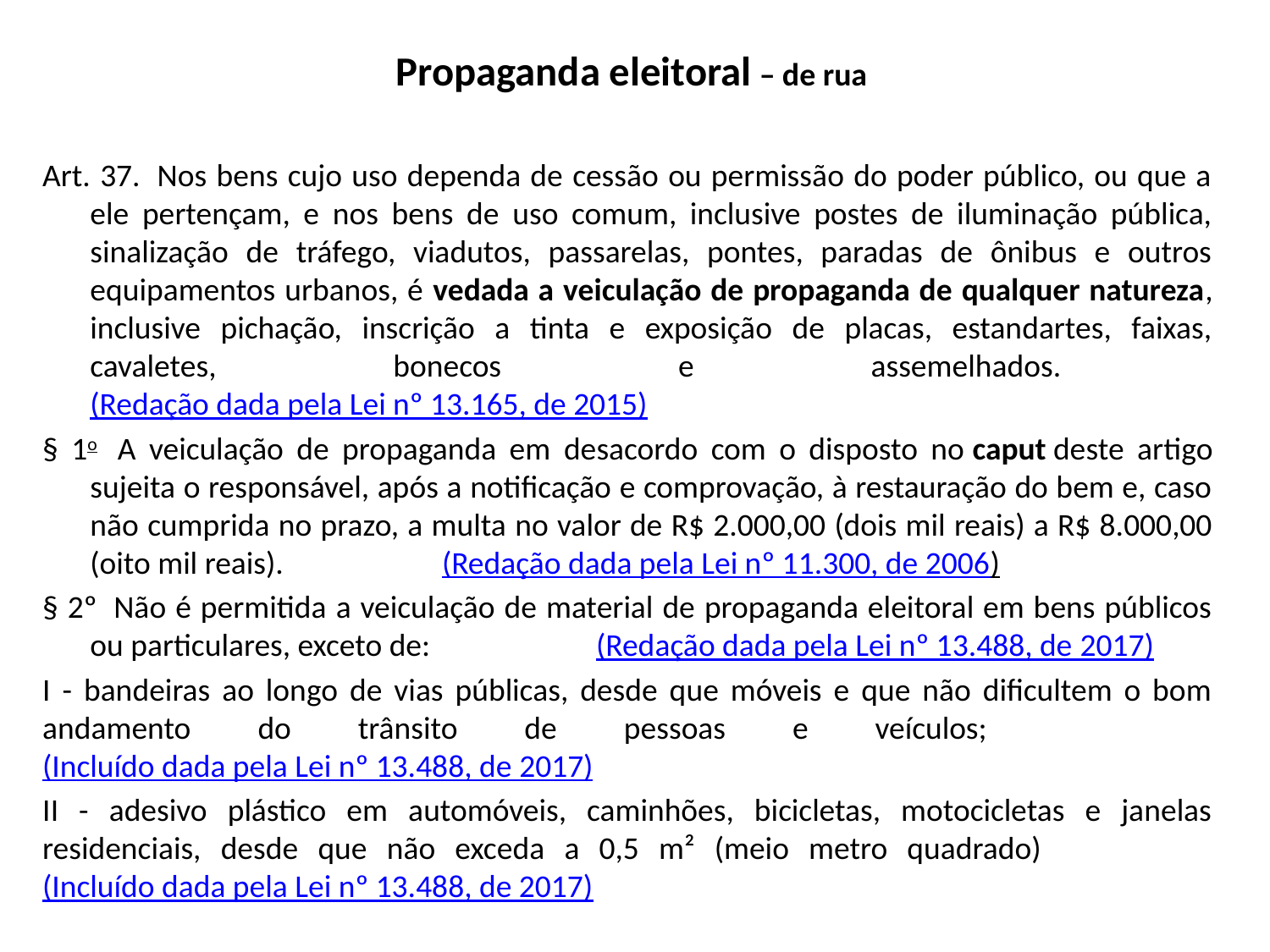

# Propaganda eleitoral – de rua

Art. 37.  Nos bens cujo uso dependa de cessão ou permissão do poder público, ou que a ele pertençam, e nos bens de uso comum, inclusive postes de iluminação pública, sinalização de tráfego, viadutos, passarelas, pontes, paradas de ônibus e outros equipamentos urbanos, é vedada a veiculação de propaganda de qualquer natureza, inclusive pichação, inscrição a tinta e exposição de placas, estandartes, faixas, cavaletes, bonecos e assemelhados.                     (Redação dada pela Lei nº 13.165, de 2015)
§ 1o  A veiculação de propaganda em desacordo com o disposto no caput deste artigo sujeita o responsável, após a notificação e comprovação, à restauração do bem e, caso não cumprida no prazo, a multa no valor de R$ 2.000,00 (dois mil reais) a R$ 8.000,00 (oito mil reais).                      (Redação dada pela Lei nº 11.300, de 2006)
§ 2º  Não é permitida a veiculação de material de propaganda eleitoral em bens públicos ou particulares, exceto de:                       (Redação dada pela Lei nº 13.488, de 2017)
I - bandeiras ao longo de vias públicas, desde que móveis e que não dificultem o bom andamento do trânsito de pessoas e veículos;                       (Incluído dada pela Lei nº 13.488, de 2017)
II - adesivo plástico em automóveis, caminhões, bicicletas, motocicletas e janelas residenciais, desde que não exceda a 0,5 m² (meio metro quadrado)                      (Incluído dada pela Lei nº 13.488, de 2017)